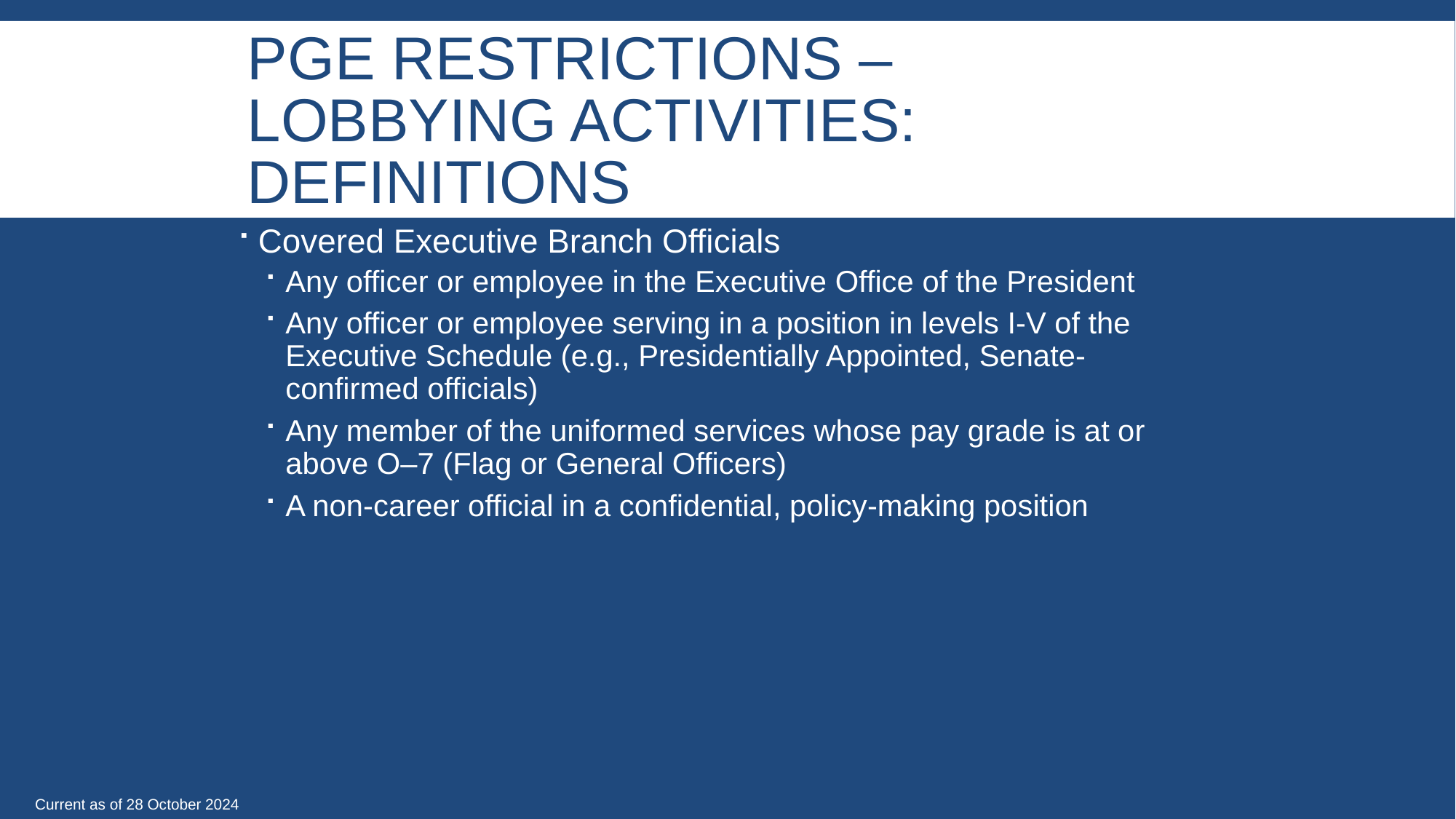

# PGE Restrictions – Lobbying Activities:  Definitions
Covered Executive Branch Officials
Any officer or employee in the Executive Office of the President
Any officer or employee serving in a position in levels I-V of the Executive Schedule (e.g., Presidentially Appointed, Senate-confirmed officials)
Any member of the uniformed services whose pay grade is at or above O–7 (Flag or General Officers)
A non-career official in a confidential, policy-making position